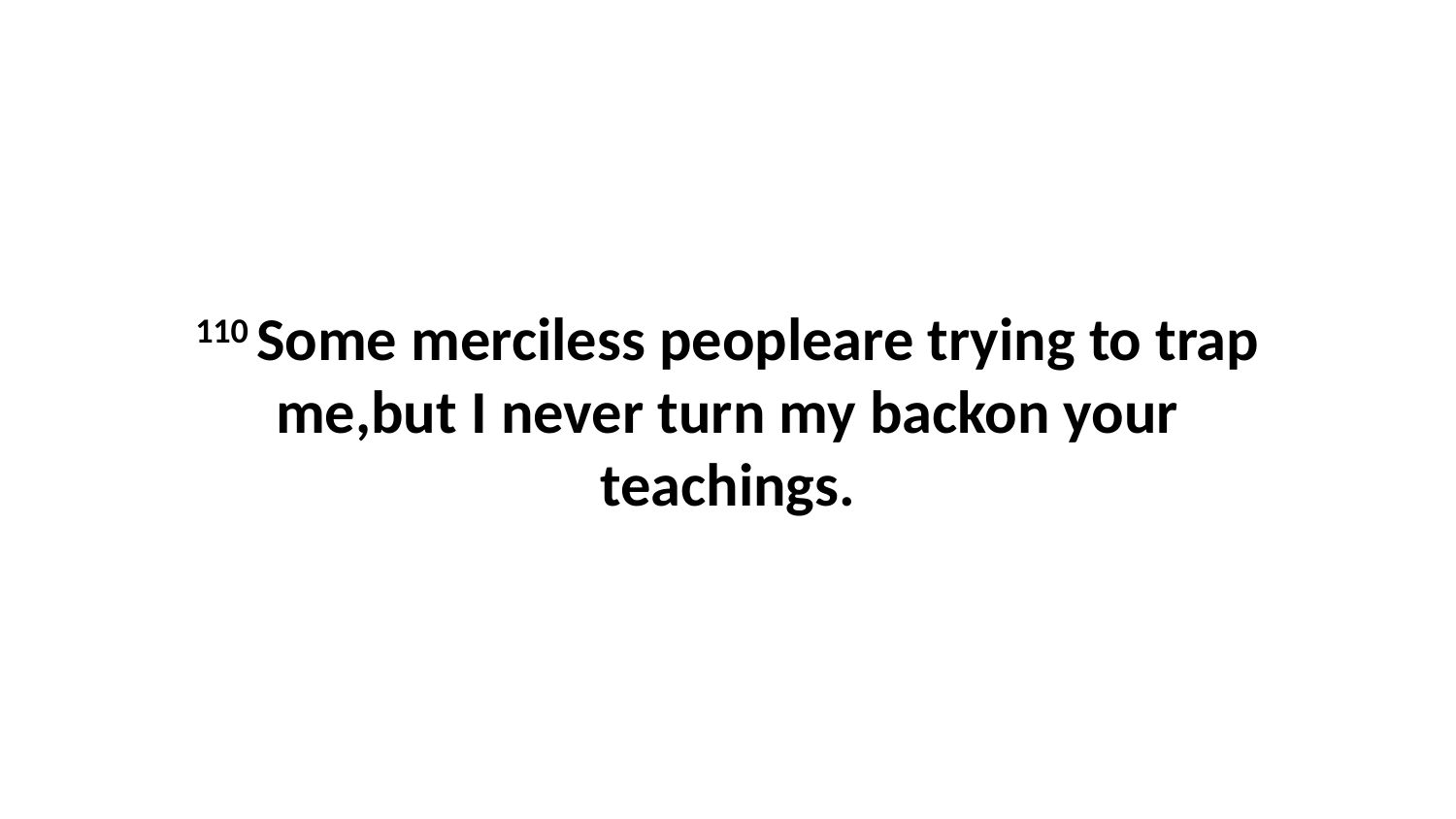

110 Some merciless peopleare trying to trap me,but I never turn my backon your teachings.